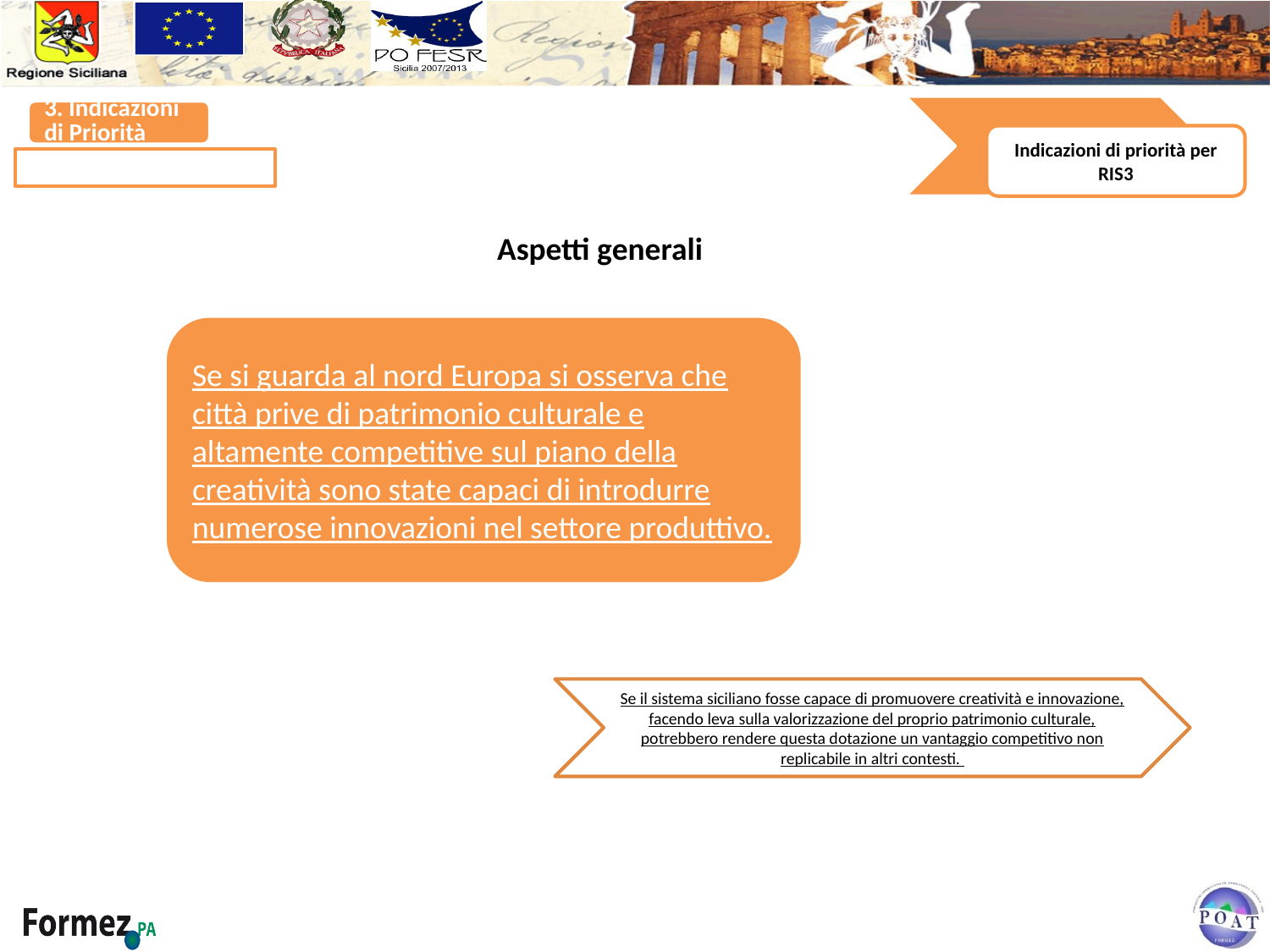

3. Indicazioni di Priorità
Indicazioni di priorità per RIS3
Aspetti generali
Se si guarda al nord Europa si osserva che città prive di patrimonio culturale e altamente competitive sul piano della creatività sono state capaci di introdurre numerose innovazioni nel settore produttivo.
Se il sistema siciliano fosse capace di promuovere creatività e innovazione, facendo leva sulla valorizzazione del proprio patrimonio culturale, potrebbero rendere questa dotazione un vantaggio competitivo non replicabile in altri contesti.